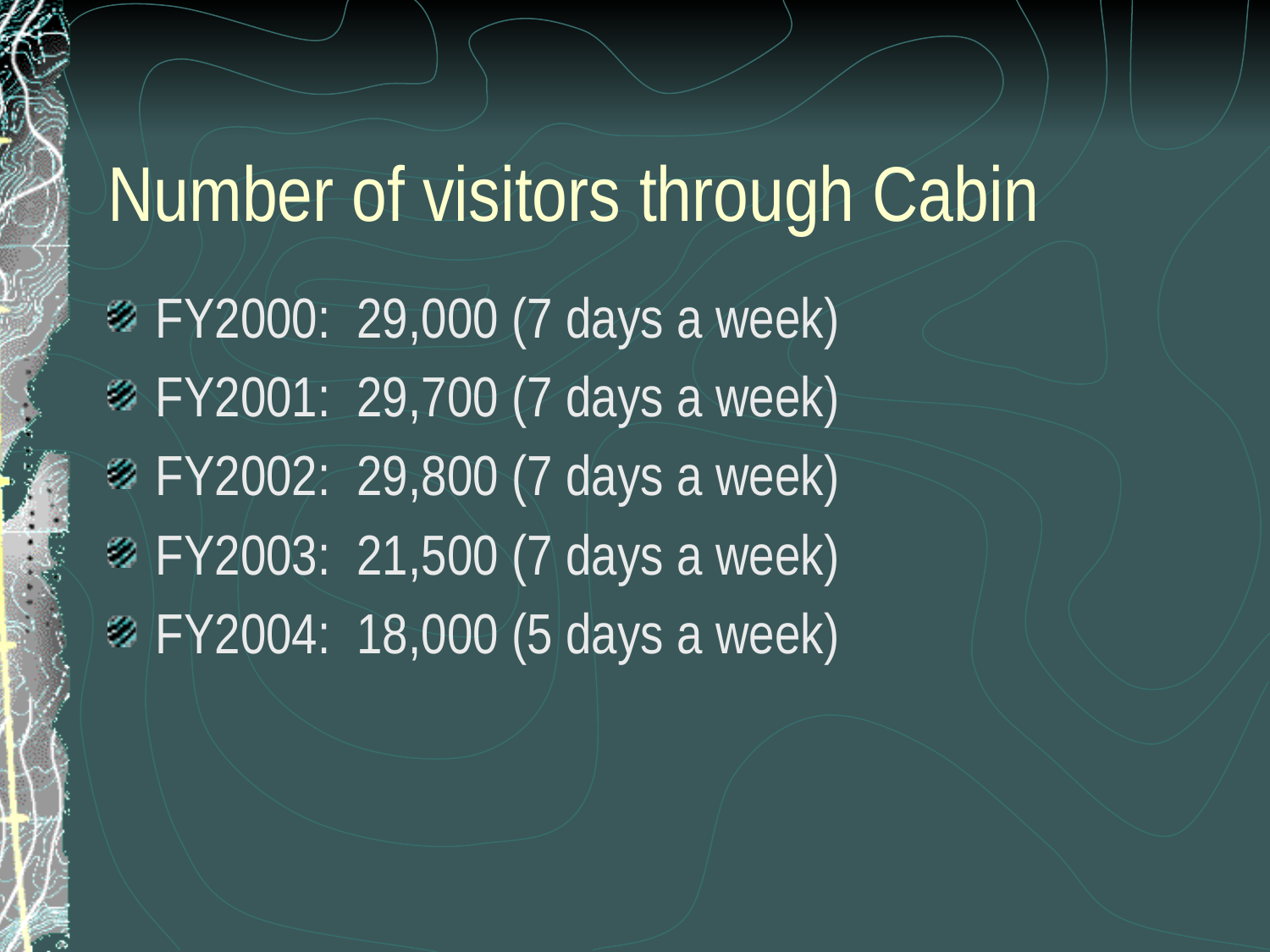

# Number of visitors through Cabin
FY2000:  29,000 (7 days a week)
FY2001:  29,700 (7 days a week)
FY2002:  29,800 (7 days a week)
FY2003:  21,500 (7 days a week)
FY2004:  18,000 (5 days a week)